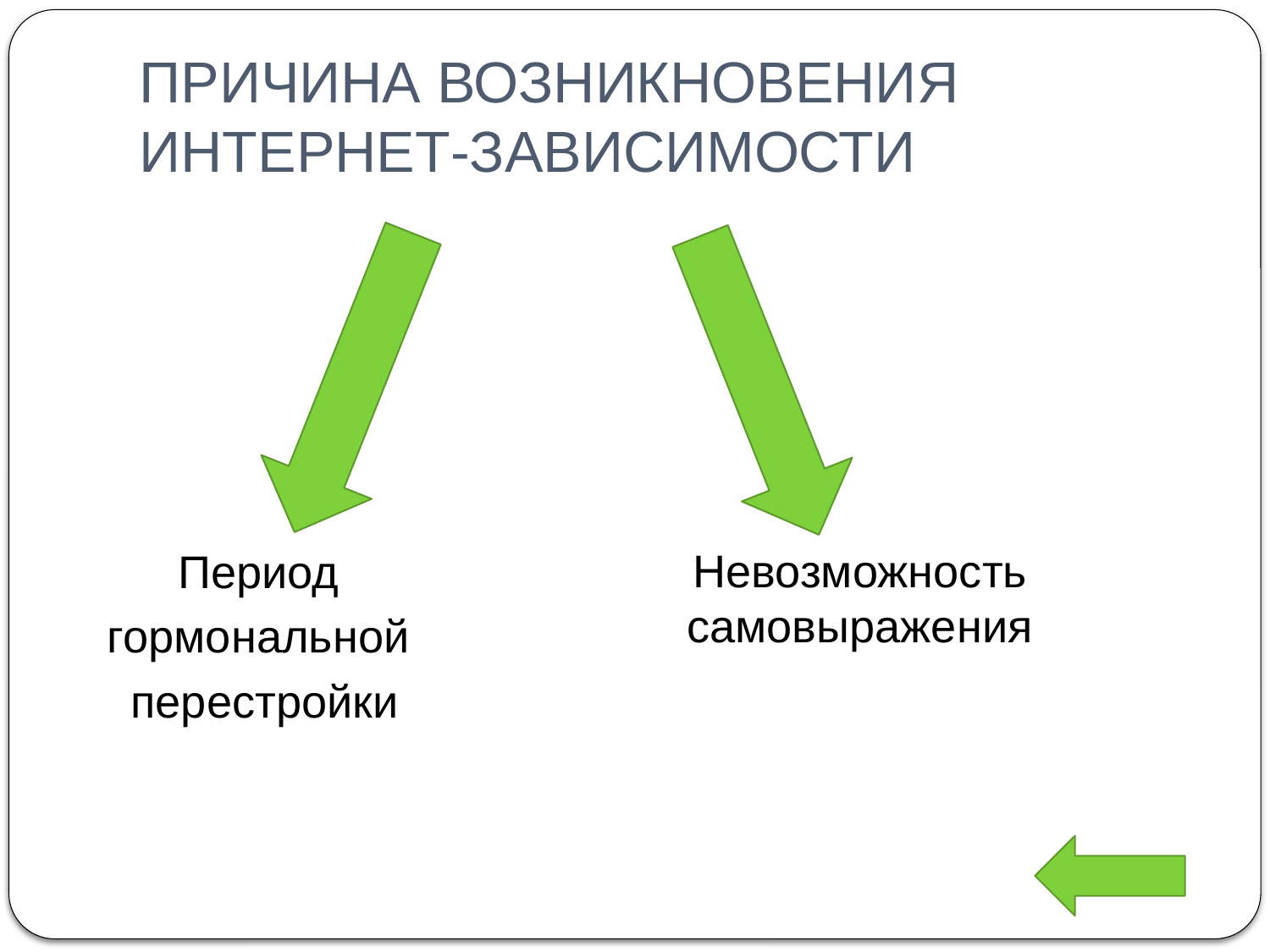

# ПРИЧИНА ВОЗНИКНОВЕНИЯ ИНТЕРНЕТ-ЗАВИСИМОСТИ

Период
гормональной
перестройки
Невозможность самовыражения